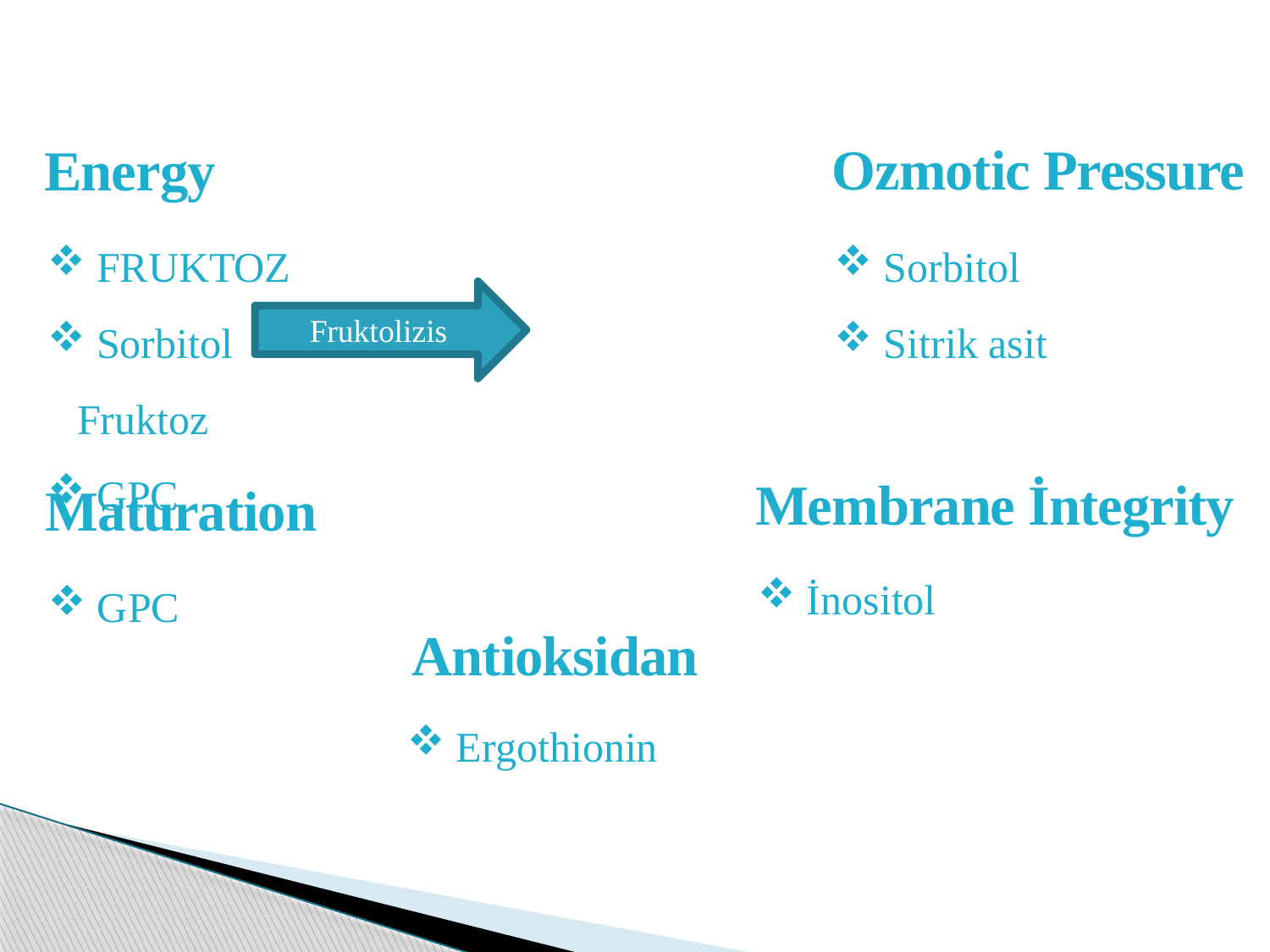

Ozmotic Pressure
Energy
 FRUKTOZ
 Sorbitol	 		Fruktoz
 GPC
 Sorbitol
 Sitrik asit

Fruktolizis
Membrane İntegrity
Maturation
Antioksidan
 İnositol
 GPC

 Ergothionin